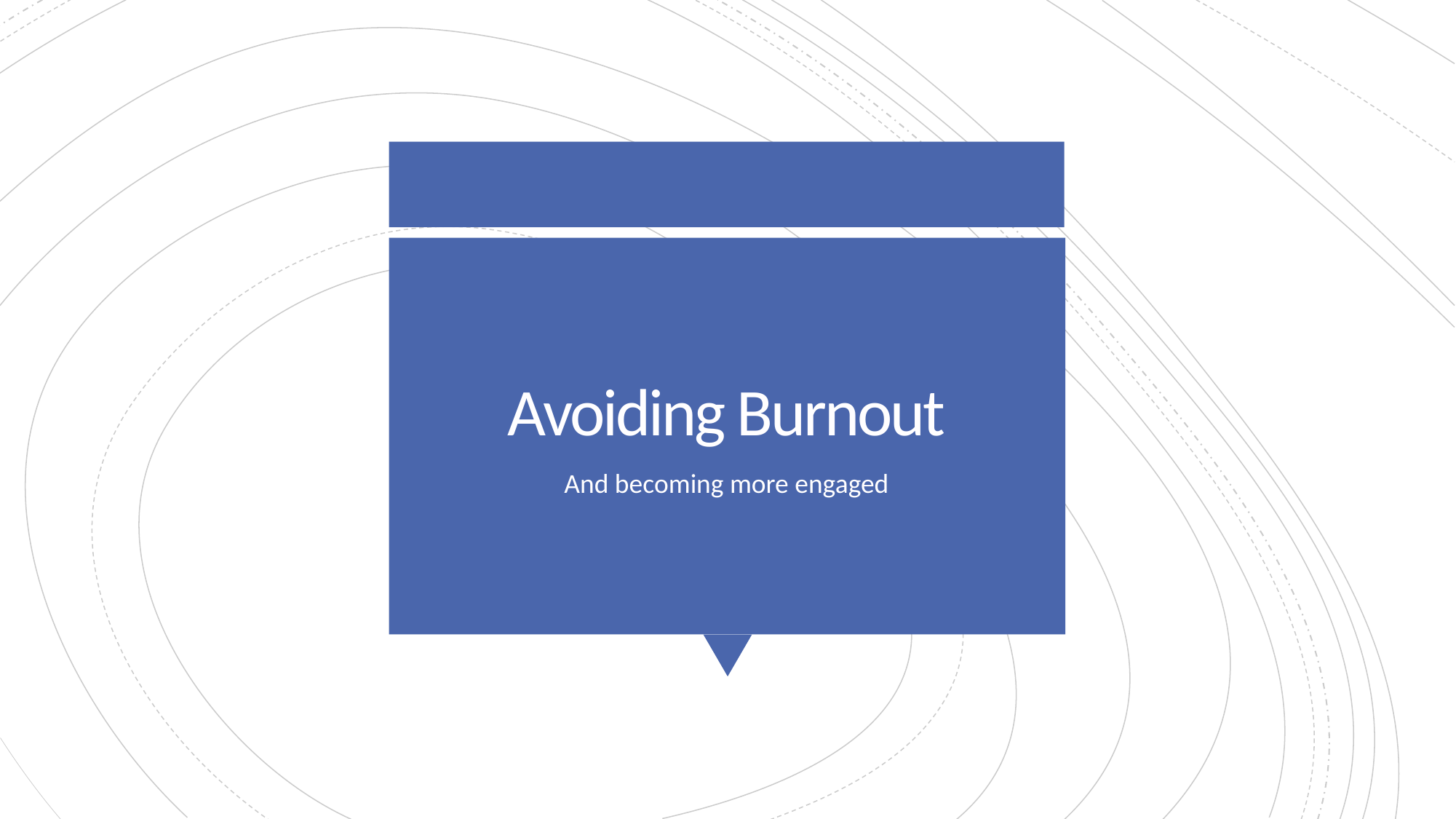

# Avoiding Burnout
And becoming more engaged